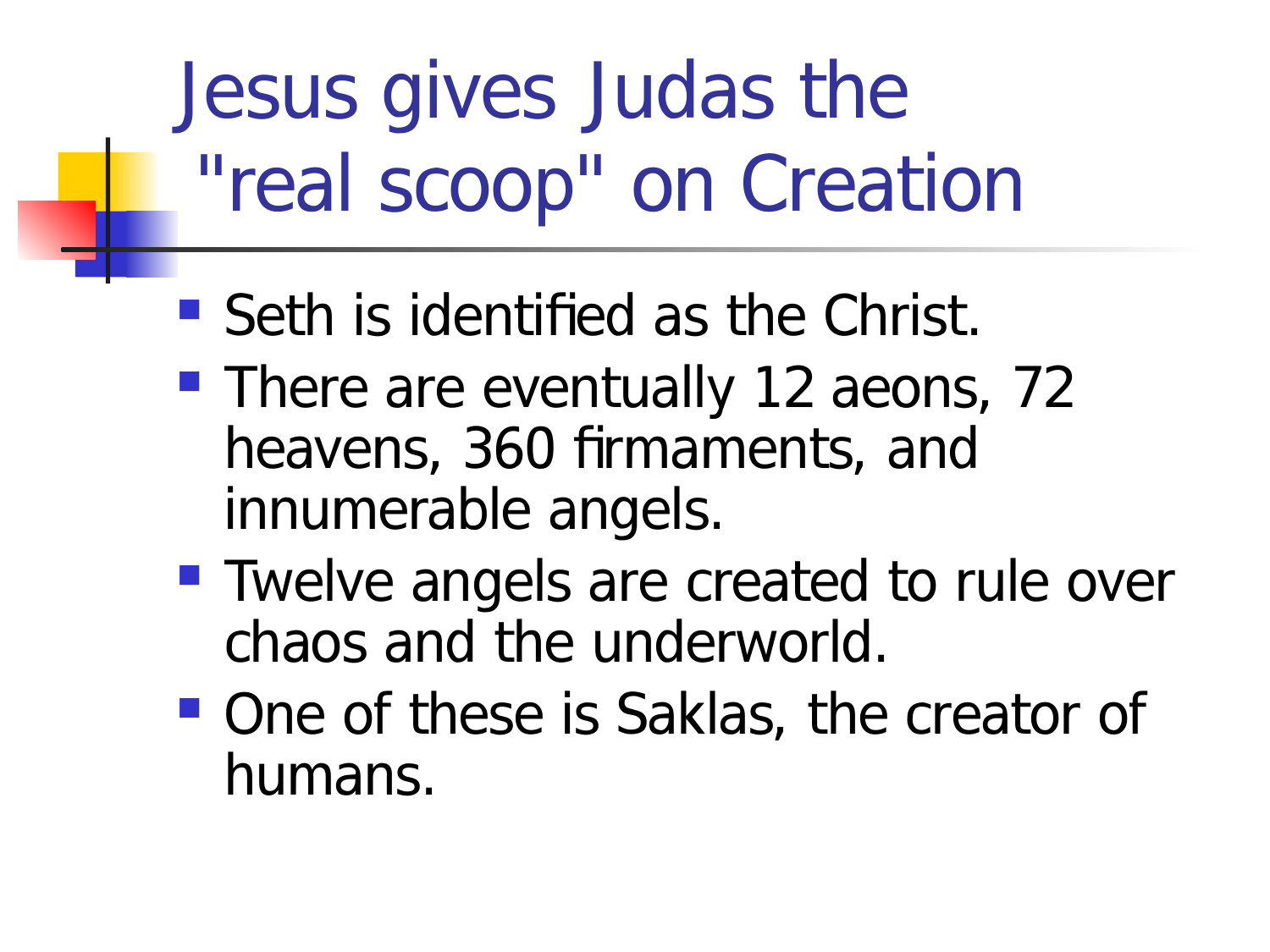

# Jesus gives Judas the "real scoop" on Creation
Seth is identified as the Christ.
There are eventually 12 aeons, 72 heavens, 360 firmaments, and innumerable angels.
Twelve angels are created to rule over chaos and the underworld.
One of these is Saklas, the creator of humans.